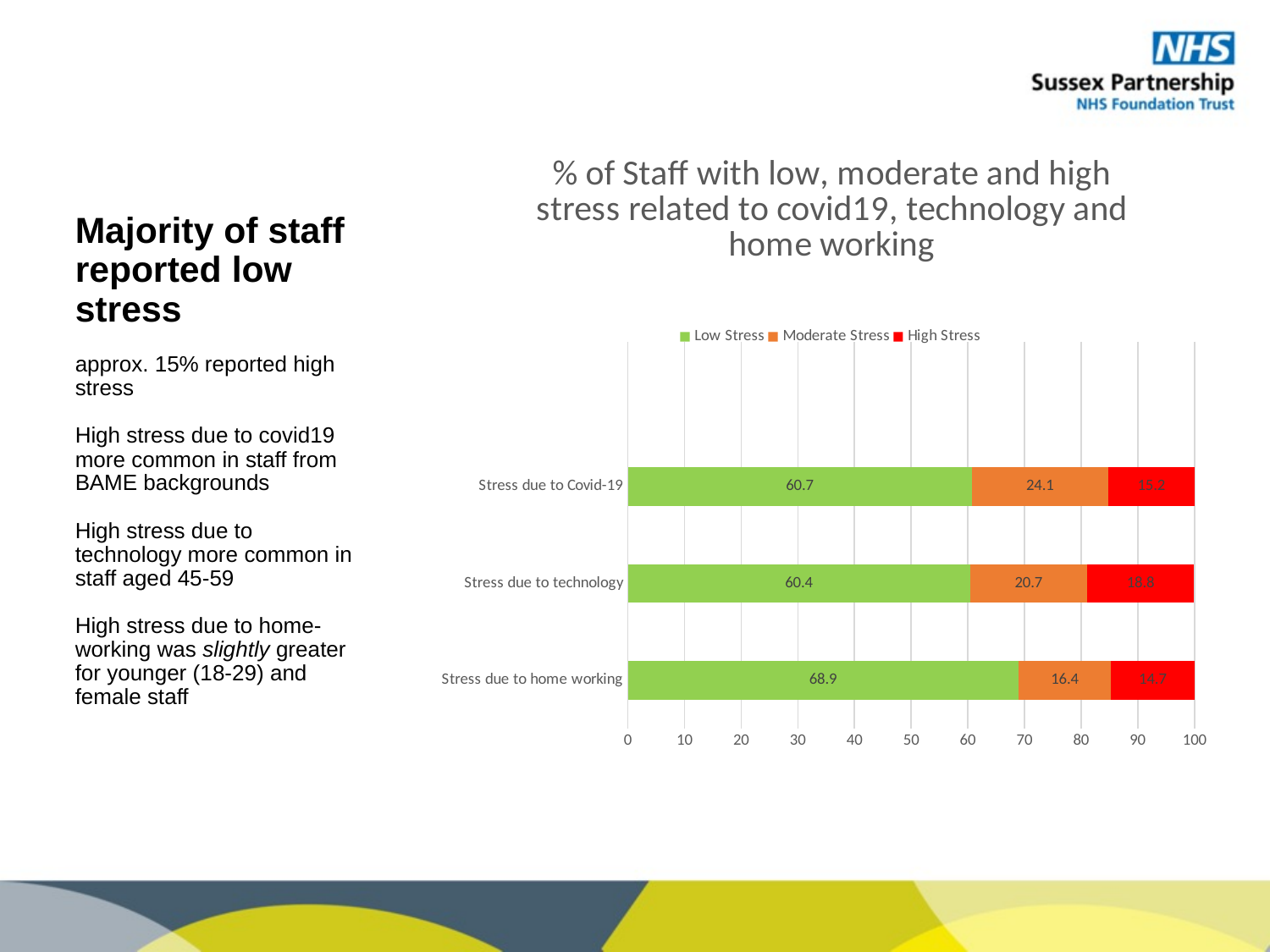

### Chart: % of Staff with low, moderate and high stress related to covid19, technology and home working

| Category |  |  |  |
|---|---|---|---|
| Stress due to home working | 68.9 | 16.4 | 14.7 |
| Stress due to technology | 60.4 | 20.7 | 18.8 |
| Stress due to Covid-19 | 60.7 | 24.1 | 15.2 |
# Majority of staff reported low stress
approx. 15% reported high stress
High stress due to covid19 more common in staff from BAME backgrounds
High stress due to technology more common in staff aged 45-59
High stress due to home-working was slightly greater for younger (18-29) and female staff